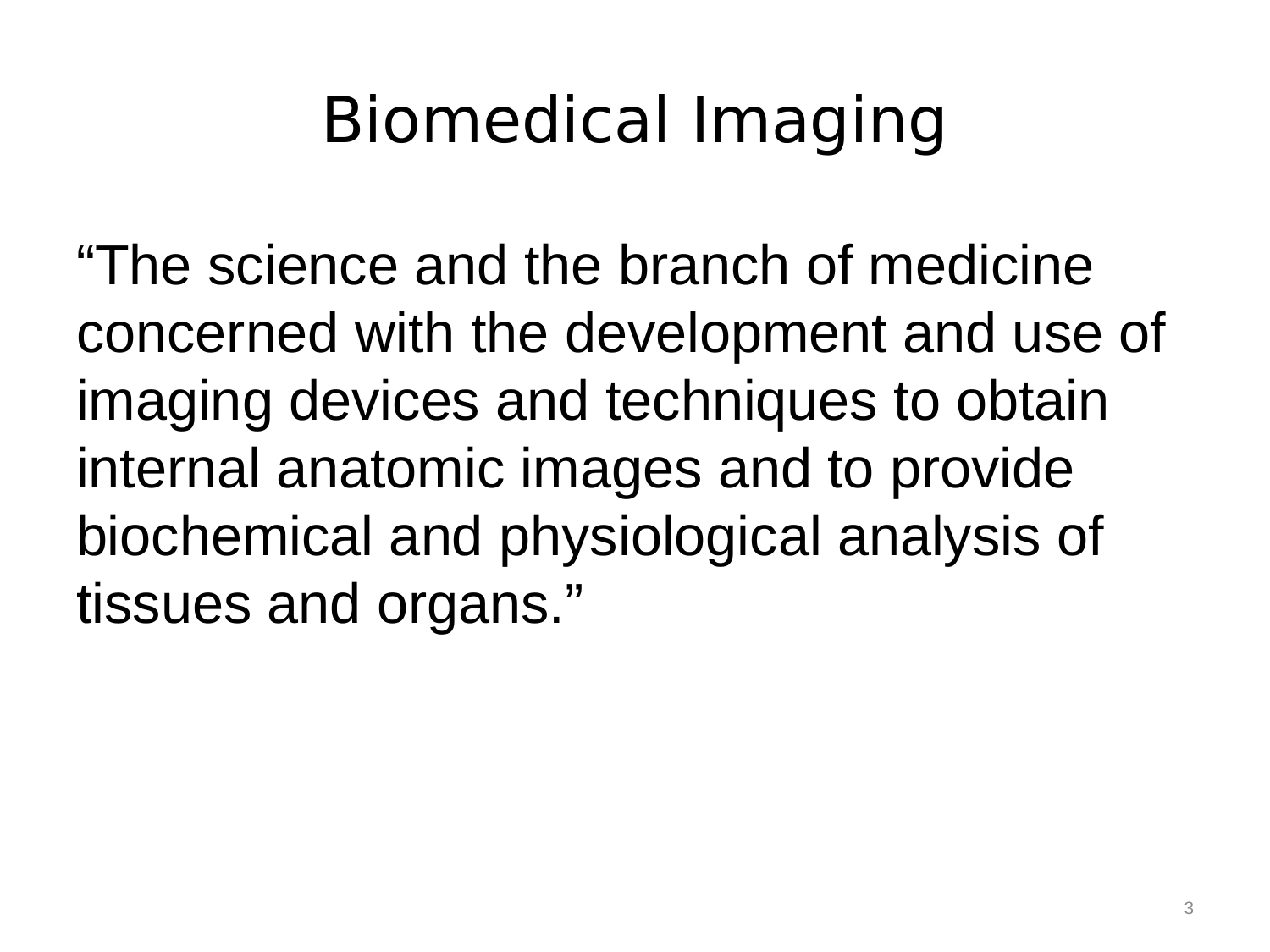

# Biomedical Imaging
“The science and the branch of medicine concerned with the development and use of imaging devices and techniques to obtain internal anatomic images and to provide biochemical and physiological analysis of tissues and organs.”
3